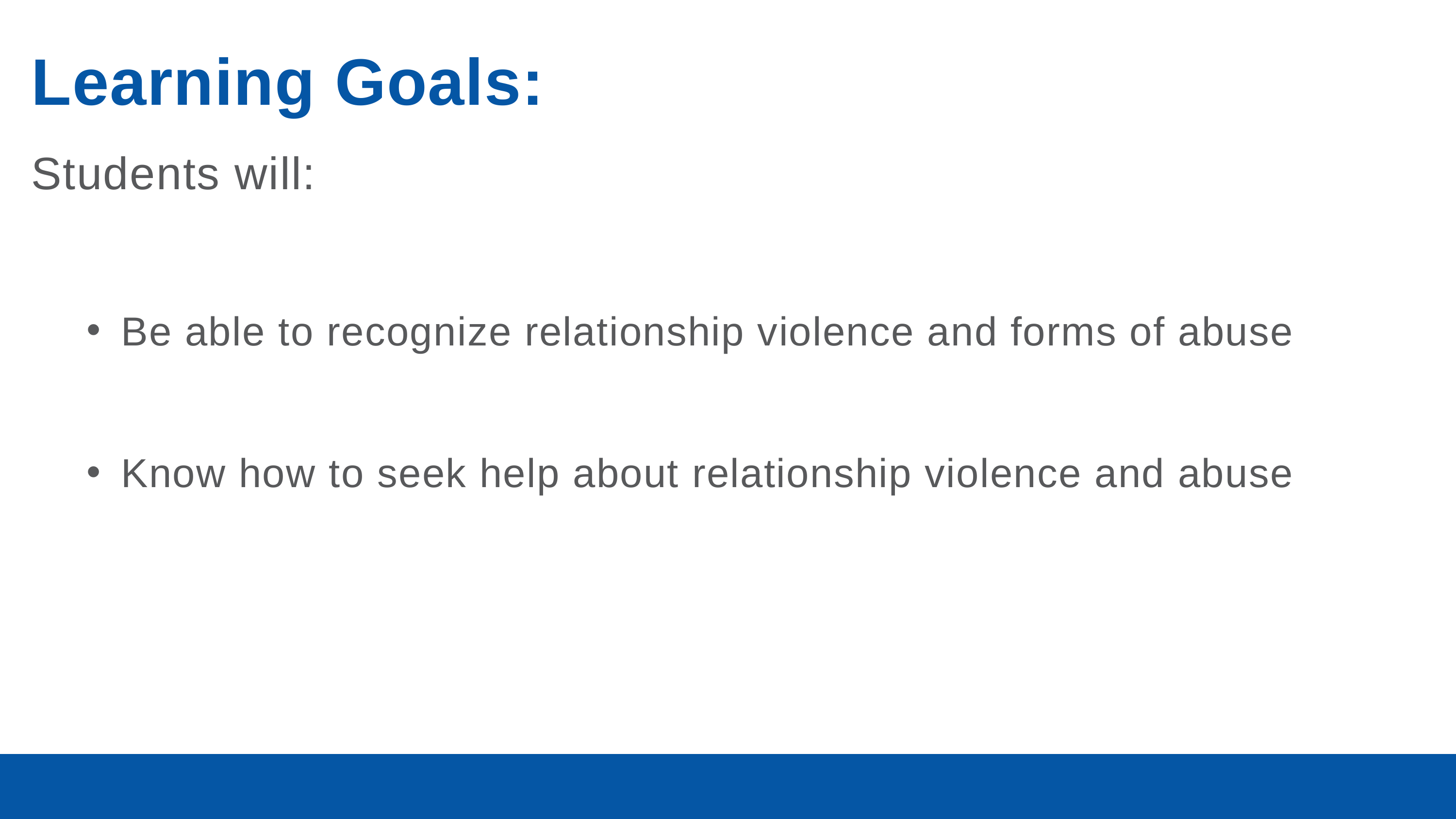

Learning Goals:

Students will:
Be able to recognize relationship violence and forms of abuse

Know how to seek help about relationship violence and abuse